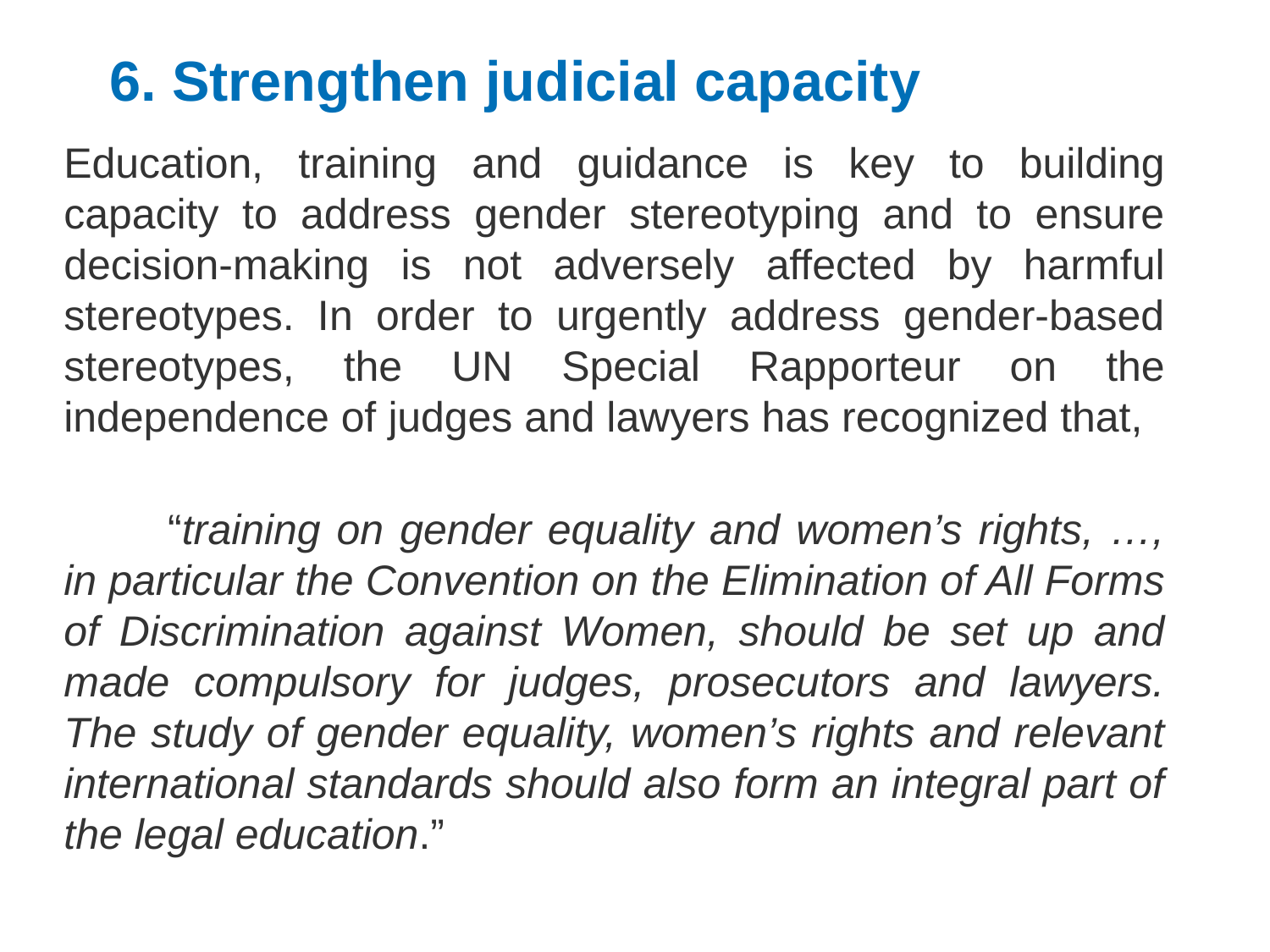

# 6. Strengthen judicial capacity
Education, training and guidance is key to building capacity to address gender stereotyping and to ensure decision-making is not adversely affected by harmful stereotypes. In order to urgently address gender-based stereotypes, the UN Special Rapporteur on the independence of judges and lawyers has recognized that,

“training on gender equality and women’s rights, …, in particular the Convention on the Elimination of All Forms of Discrimination against Women, should be set up and made compulsory for judges, prosecutors and lawyers. The study of gender equality, women’s rights and relevant international standards should also form an integral part of the legal education.”